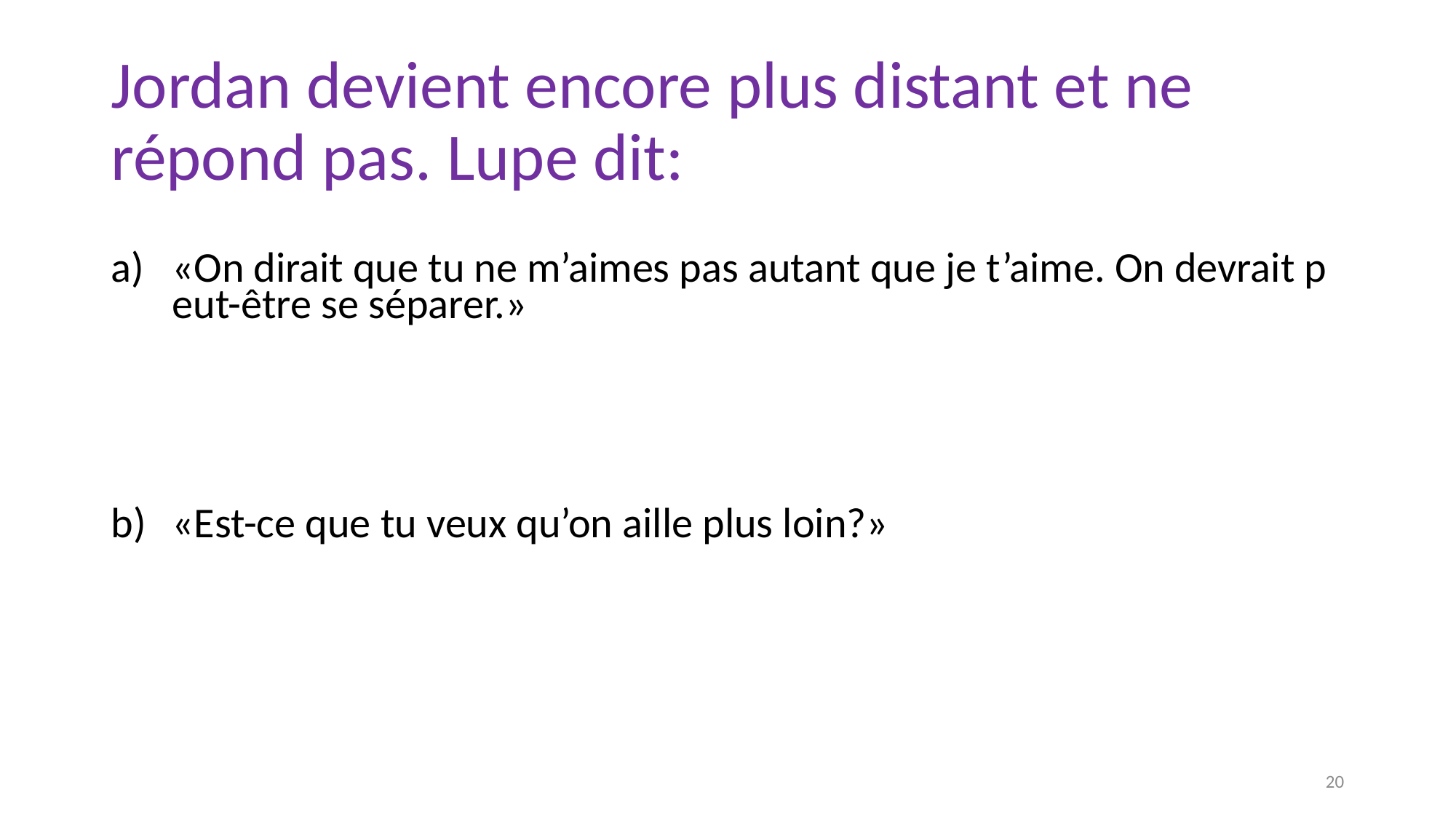

# Jordan devient encore plus distant et ne répond pas. Lupe dit:
«On dirait que tu ne m’aimes pas autant que je t’aime. On devrait peut-être se séparer.»

«Est-ce que tu veux qu’on aille plus loin?»

20